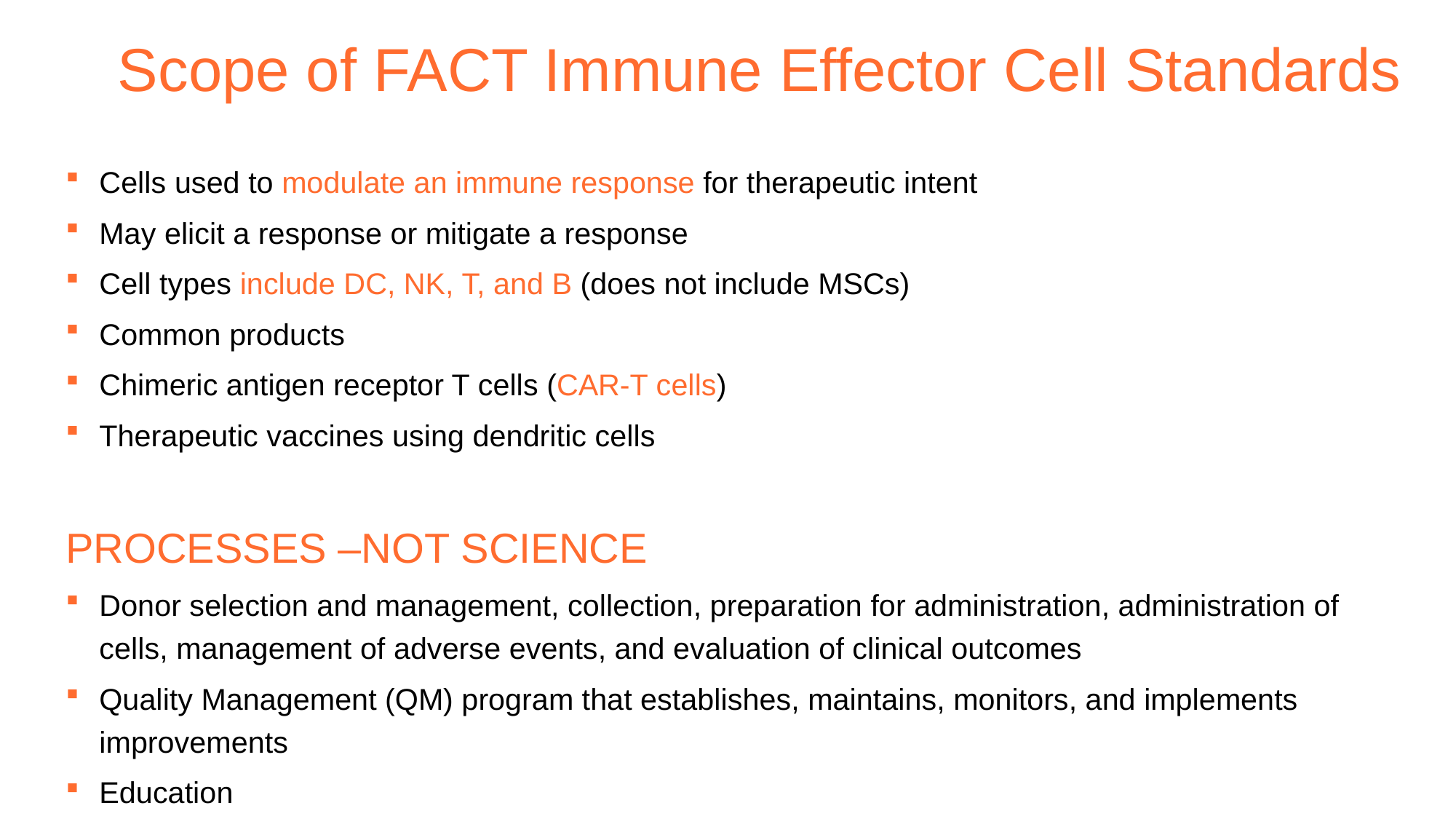

# Scope of FACT Immune Effector Cell Standards
Cells used to modulate an immune response for therapeutic intent
May elicit a response or mitigate a response
Cell types include DC, NK, T, and B (does not include MSCs)
Common products
Chimeric antigen receptor T cells (CAR-T cells)
Therapeutic vaccines using dendritic cells

PROCESSES –NOT SCIENCE
Donor selection and management, collection, preparation for administration, administration of cells, management of adverse events, and evaluation of clinical outcomes
Quality Management (QM) program that establishes, maintains, monitors, and implements improvements
Education